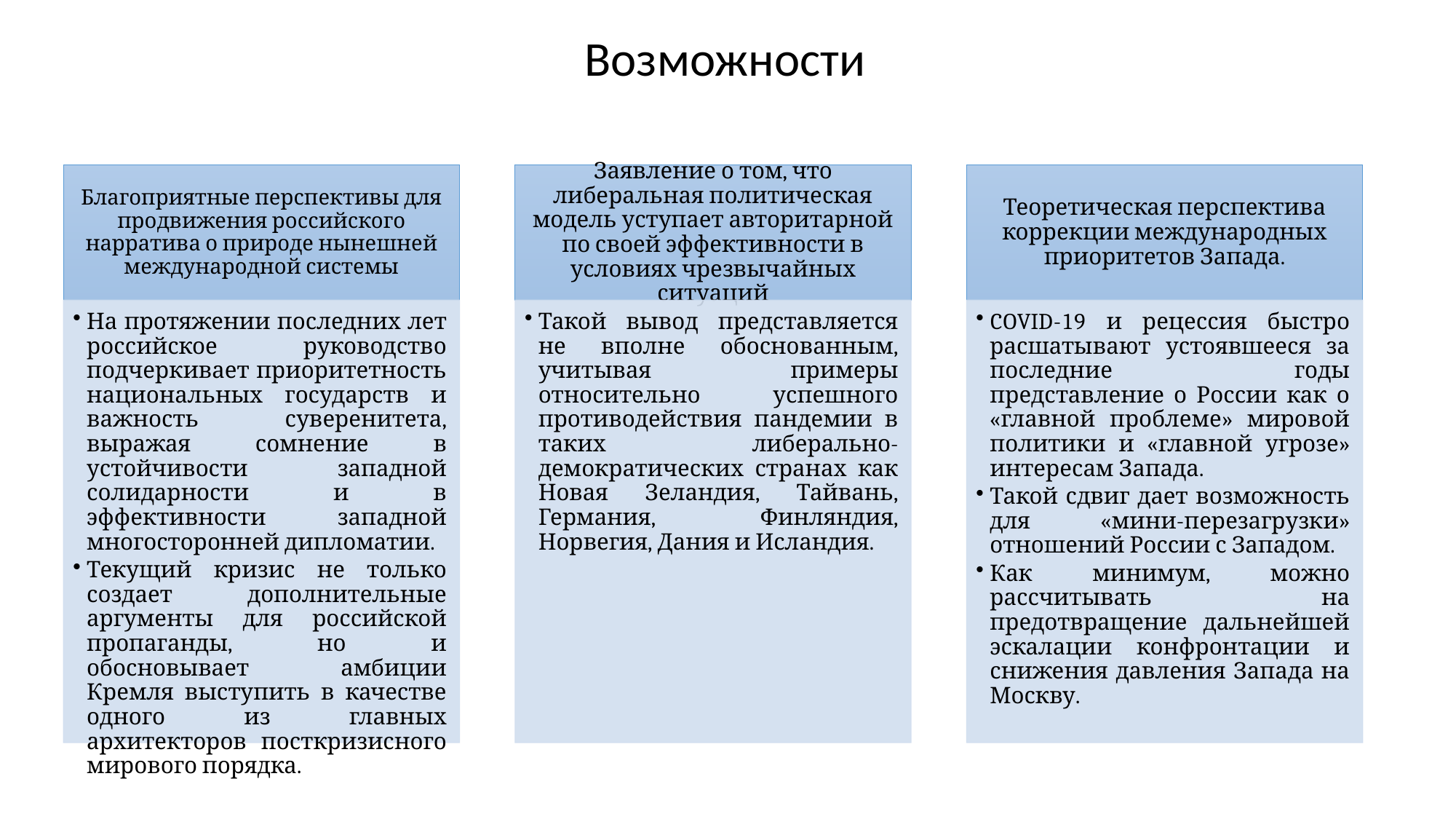

Благоприятные перспективы для продвижения российского нарратива о природе нынешней международной системы
На протяжении последних лет российское руководство подчеркивает приоритетность национальных государств и важность суверенитета, выражая сомнение в устойчивости западной солидарности и в эффективности западной многосторонней дипломатии.
Текущий кризис не только создает дополнительные аргументы для российской пропаганды, но и обосновывает амбиции Кремля выступить в качестве одного из главных архитекторов посткризисного мирового порядка.
Заявление о том, что либеральная политическая модель уступает авторитарной по своей эффективности в условиях чрезвычайных ситуаций
Такой вывод представляется не вполне обоснованным, учитывая примеры относительно успешного противодействия пандемии в таких либерально-демократических странах как Новая Зеландия, Тайвань, Германия, Финляндия, Норвегия, Дания и Исландия.
Теоретическая перспектива коррекции международных приоритетов Запада.
COVID-19 и рецессия быстро расшатывают устоявшееся за последние годы представление о России как о «главной проблеме» мировой политики и «главной угрозе» интересам Запада.
Такой сдвиг дает возможность для «мини-перезагрузки» отношений России с Западом.
Как минимум, можно рассчитывать на предотвращение дальнейшей эскалации конфронтации и снижения давления Запада на Москву.
# Возможности